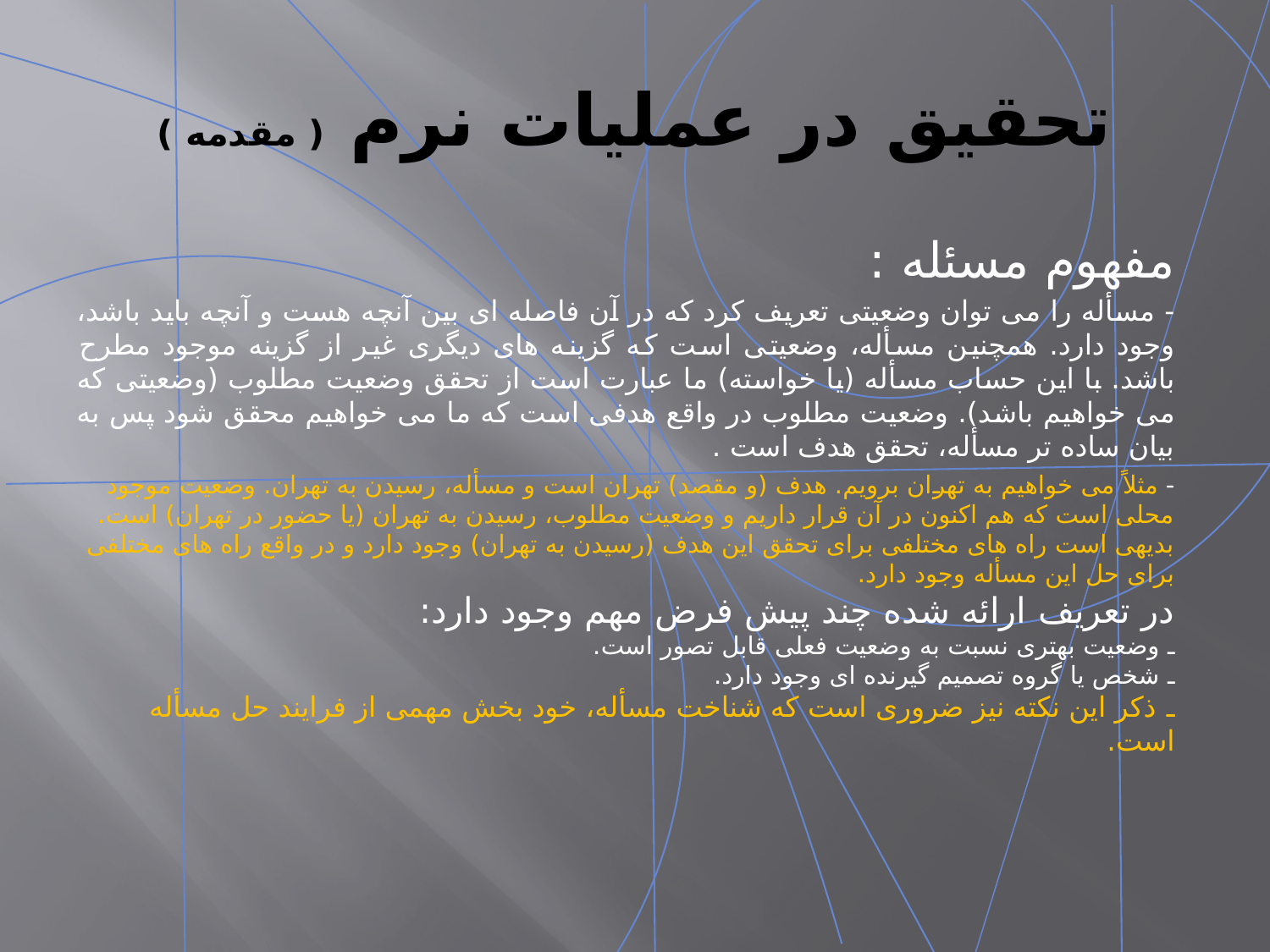

# تحقیق در عملیات نرم ( مقدمه )
مفهوم مسئله :
- مسأله را می‏ توان وضعیتی تعریف کرد که در آن فاصله ‏ای بین آنچه هست و آنچه باید باشد، وجود دارد. همچنین مسأله، وضعیتی است که گزینه ‏های دیگری غیر از گزینه موجود مطرح باشد. با این حساب مسأله (یا خواسته) ما عبارت است از تحقق وضعیت مطلوب (وضعیتی که می خواهیم باشد). وضعیت مطلوب در واقع هدفی است که ما می خواهیم محقق شود پس به بیان ساده تر مسأله، تحقق هدف است .
- مثلاً می خواهیم به تهران برویم. هدف (و مقصد) تهران است و مسأله، رسیدن به تهران. وضعیت موجود محلی است که هم اکنون در آن قرار داریم و وضعیت مطلوب، رسیدن به تهران (یا حضور در تهران) است. بدیهی است راه های مختلفی برای تحقق این هدف (رسیدن به تهران) وجود دارد و در واقع راه های مختلفی برای حل این مسأله وجود دارد.
در تعریف ارائه شده چند پیش فرض مهم وجود دارد:
ـ وضعیت بهتری نسبت به وضعیت فعلی قابل تصور است.
ـ شخص یا گروه تصمیم‏ گیرنده ‏ای وجود دارد.
ـ ذکر این نکته نیز ضروری است که شناخت مسأله، خود بخش مهمی از فرایند حل مسأله است.